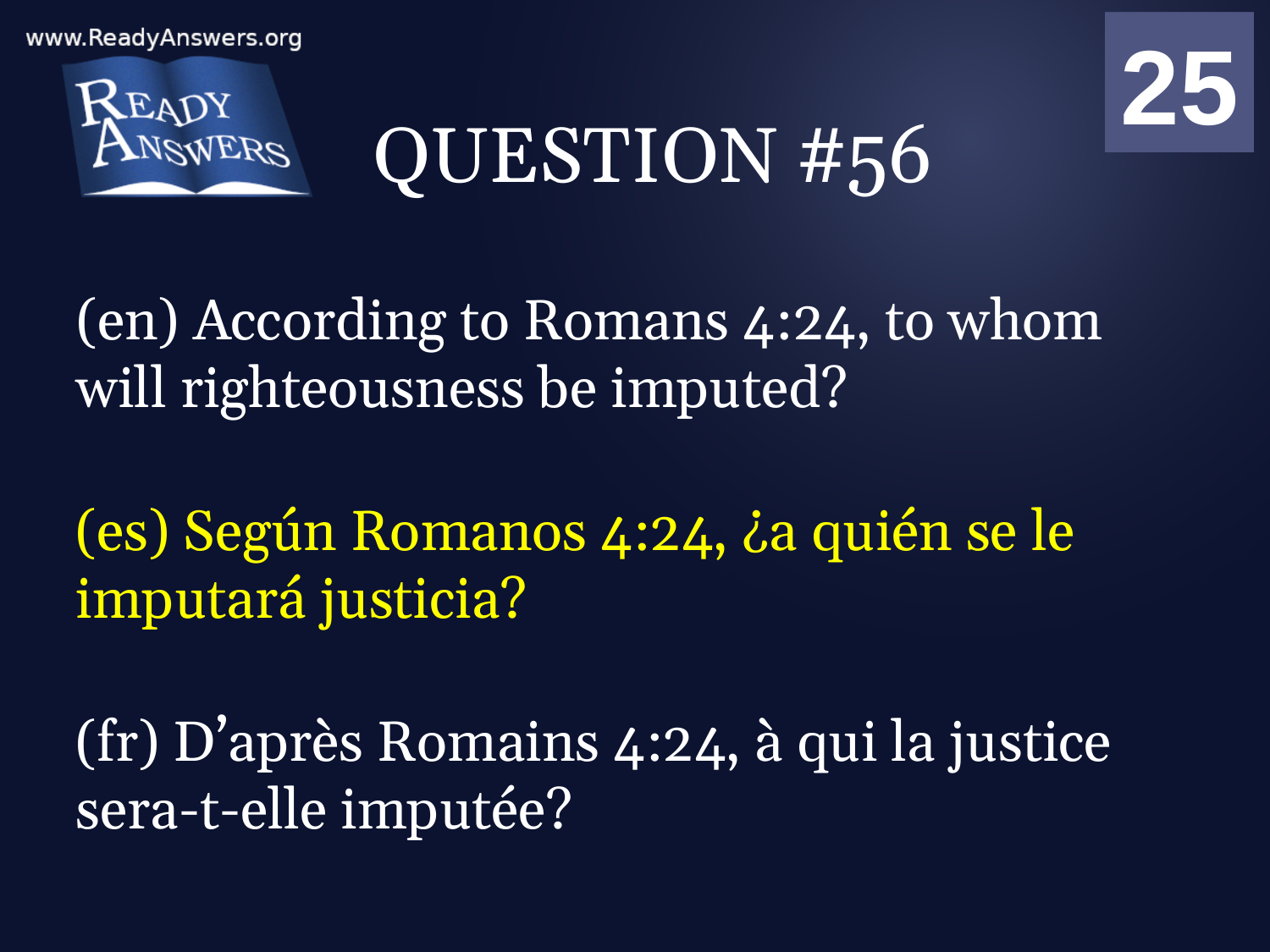

01
02
03
04
05
06
07
08
09
10
11
12
13
14
15
16
17
18
19
20
21
22
23
24
25
00
# QUESTION #56
(en) According to Romans 4:24, to whom will righteousness be imputed?
(es) Según Romanos 4:24, ¿a quién se le imputará justicia?
(fr) D’après Romains 4:24, à qui la justice sera-t-elle imputée?